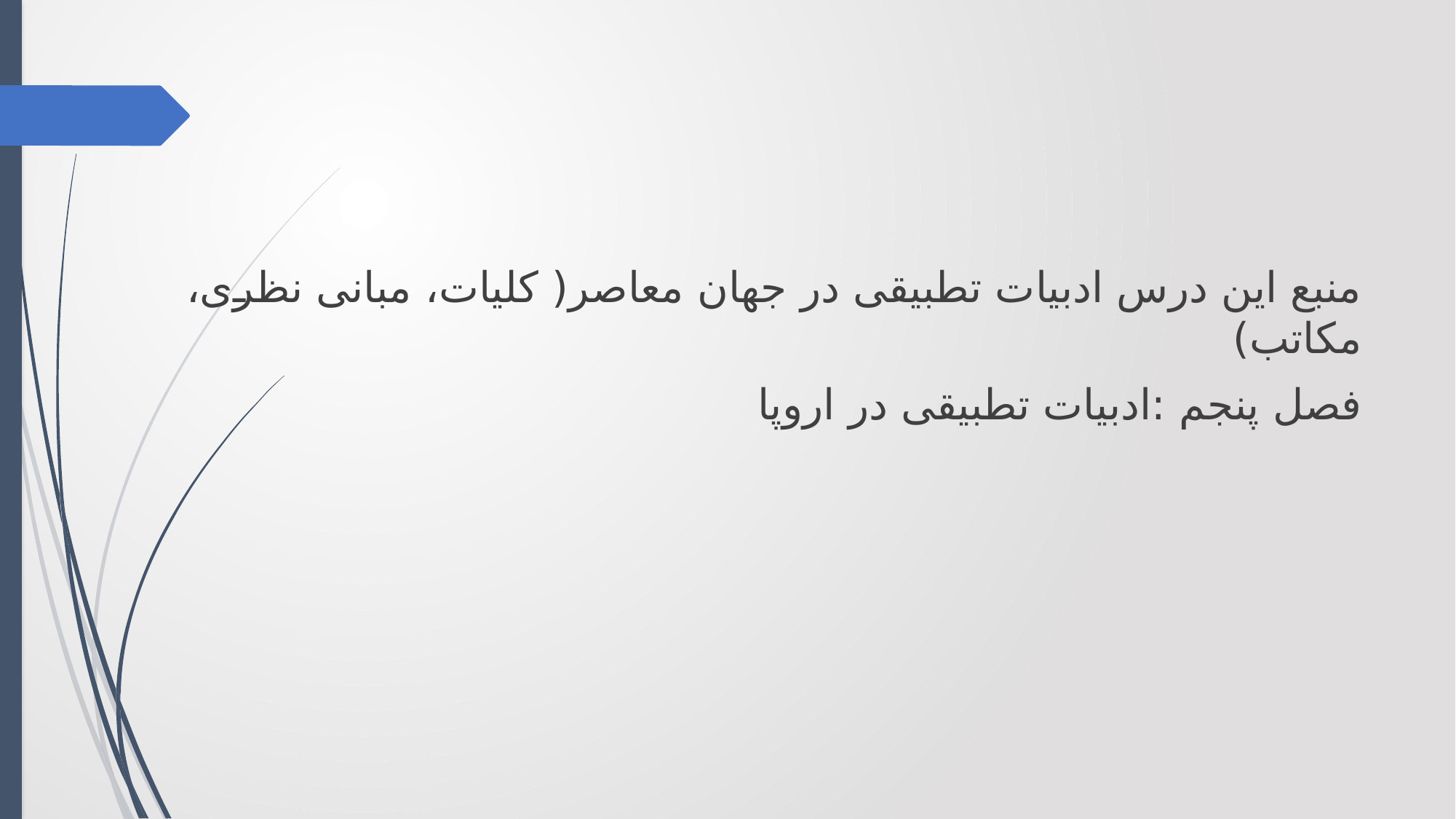

منبع این درس ادبیات تطبیقی در جهان معاصر( کلیات، مبانی نظری، مکاتب)
فصل پنجم :ادبیات تطبیقی در اروپا